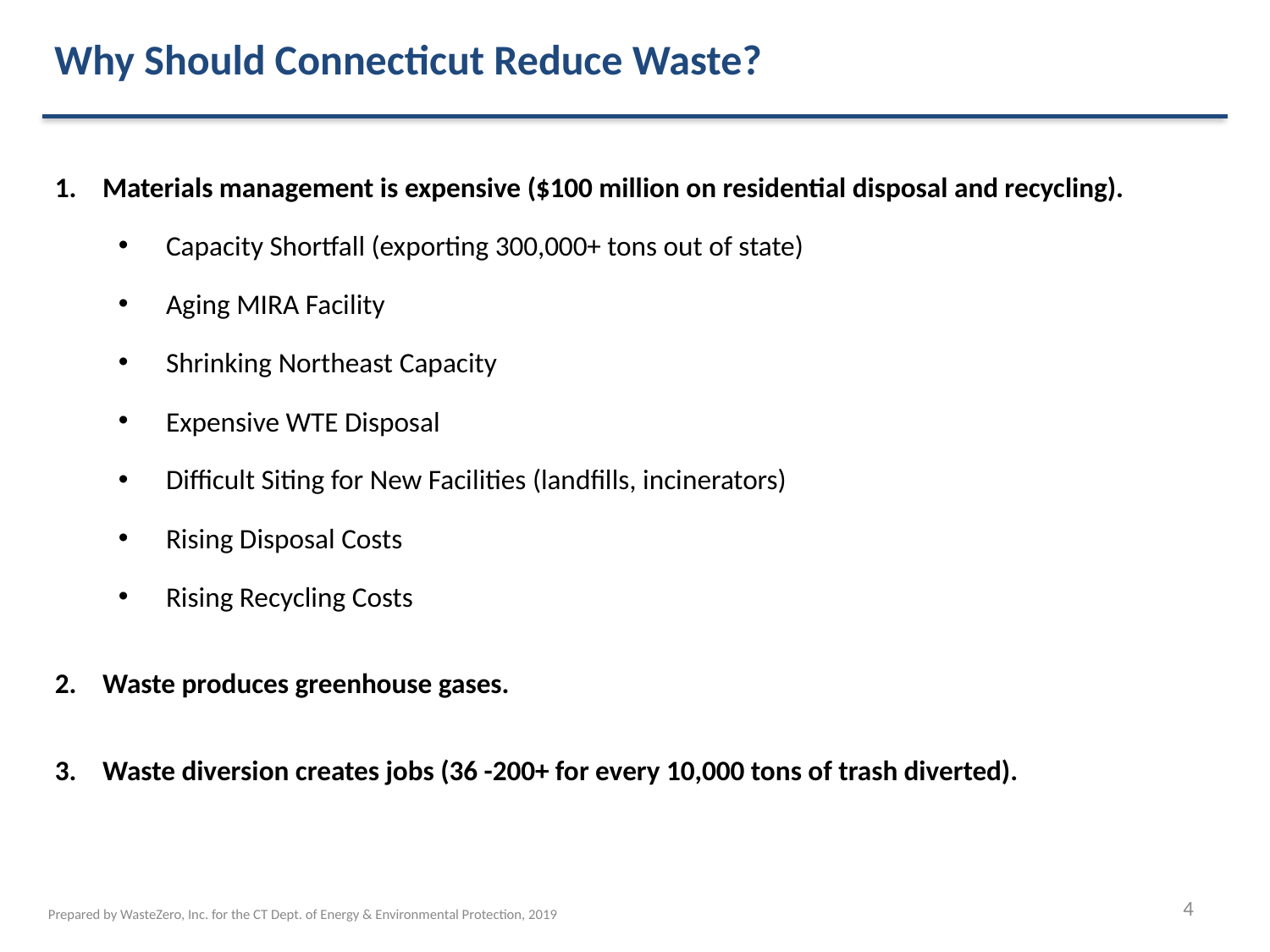

Why Should Connecticut Reduce Waste?
Materials management is expensive ($100 million on residential disposal and recycling).
Capacity Shortfall (exporting 300,000+ tons out of state)
Aging MIRA Facility
Shrinking Northeast Capacity
Expensive WTE Disposal
Difficult Siting for New Facilities (landfills, incinerators)
Rising Disposal Costs
Rising Recycling Costs
Waste produces greenhouse gases.
Waste diversion creates jobs (36 -200+ for every 10,000 tons of trash diverted).
4